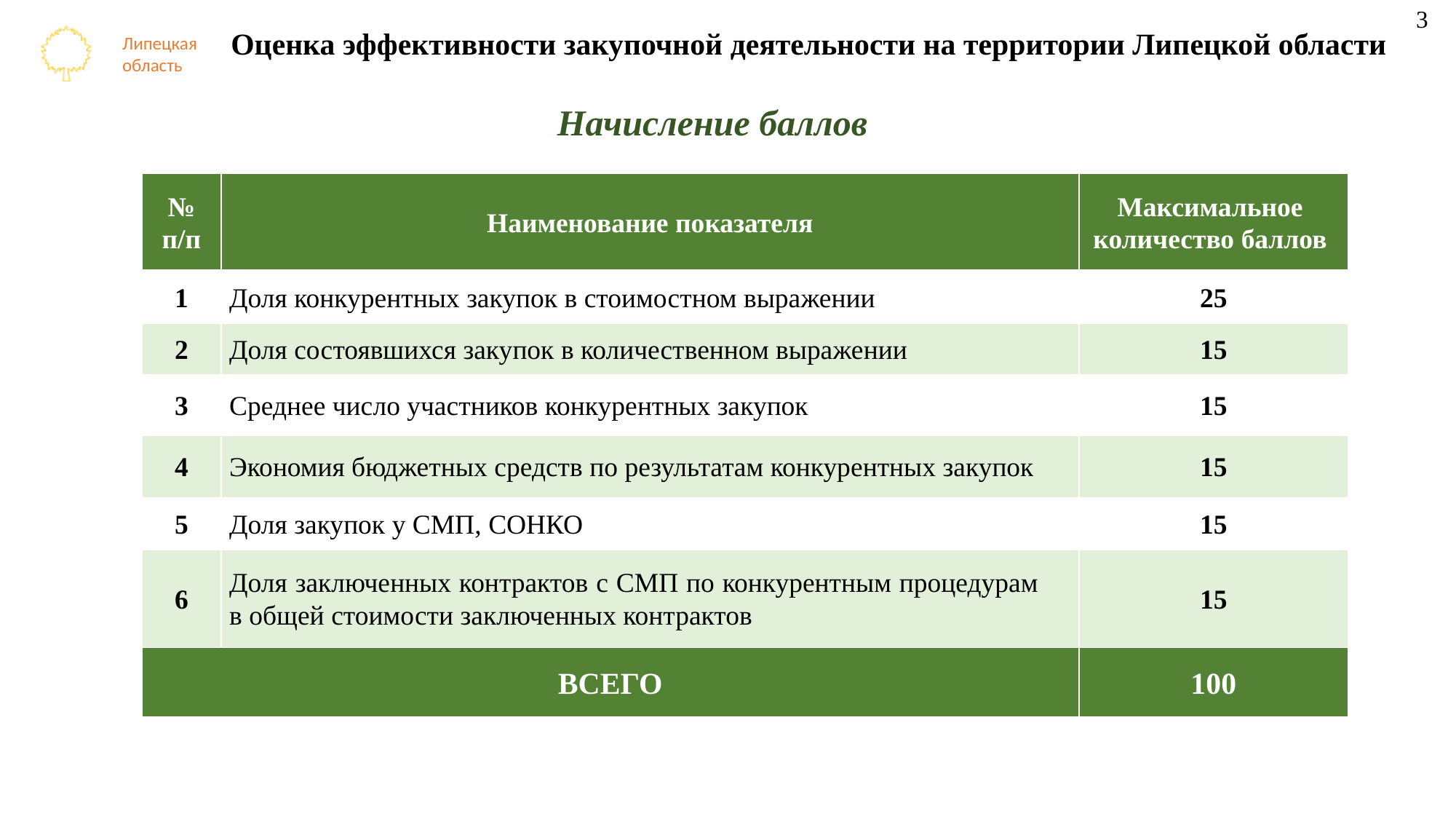

3
Оценка эффективности закупочной деятельности на территории Липецкой области
Начисление баллов

| № п/п | Наименование показателя | Максимальное количество баллов |
| --- | --- | --- |
| 1 | Доля конкурентных закупок в стоимостном выражении | 25 |
| 2 | Доля состоявшихся закупок в количественном выражении | 15 |
| 3 | Среднее число участников конкурентных закупок | 15 |
| 4 | Экономия бюджетных средств по результатам конкурентных закупок | 15 |
| 5 | Доля закупок у СМП, СОНКО | 15 |
| 6 | Доля заключенных контрактов с СМП по конкурентным процедурам в общей стоимости заключенных контрактов | 15 |
| ВСЕГО |  | 100 |